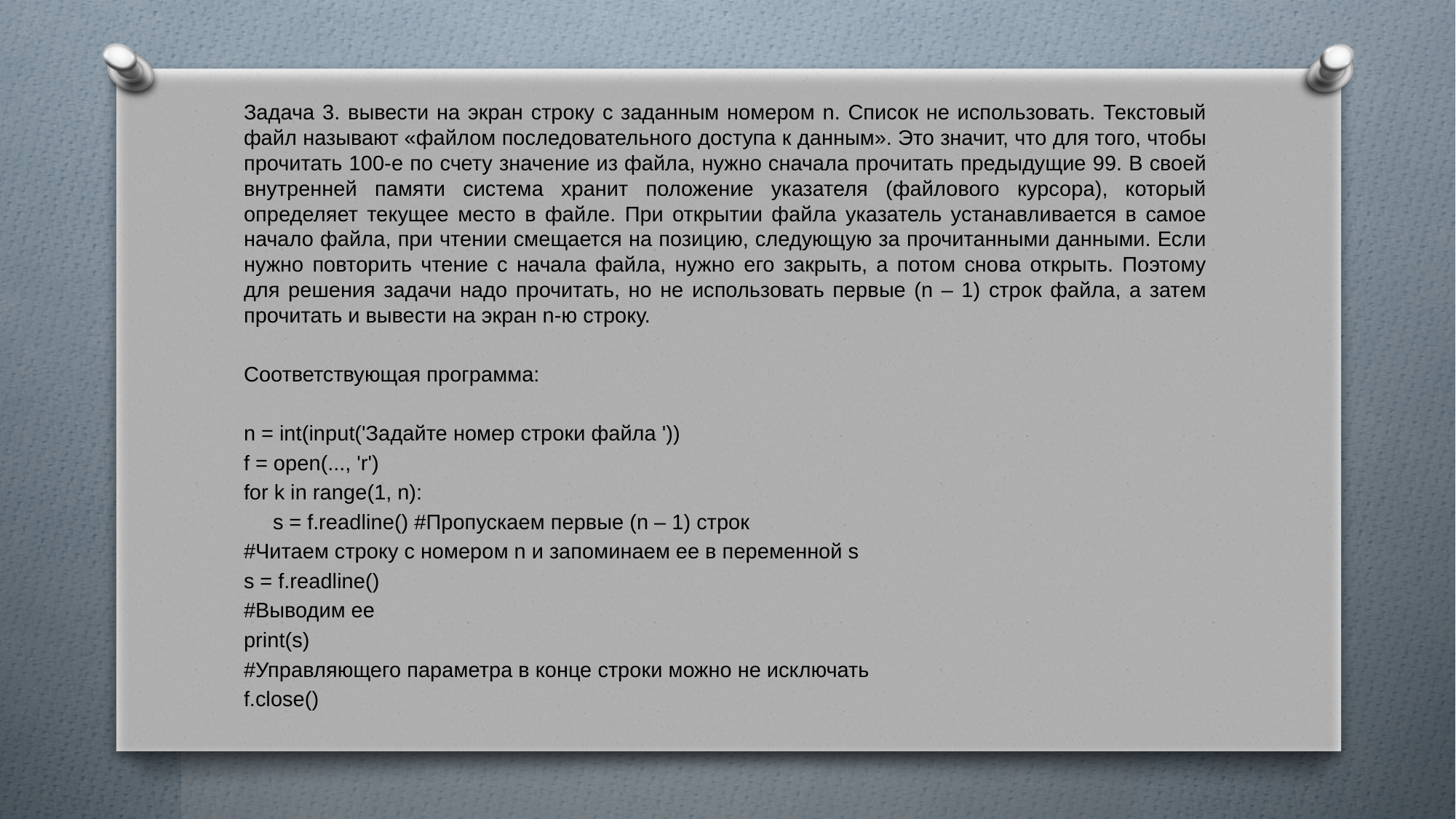

Задача 3. вывести на экран строку с заданным номером n. Список не использовать. Текстовый файл называют «файлом последовательного доступа к данным». Это значит, что для того, чтобы прочитать 100‐е по счету значение из файла, нужно сначала прочитать предыдущие 99. В своей внутренней памяти система хранит положение указателя (файлового курсора), который определяет текущее место в файле. При открытии файла указатель устанавливается в самое начало файла, при чтении смещается на позицию, следующую за прочитанными данными. Если нужно повторить чтение с начала файла, нужно его закрыть, а потом снова открыть. Поэтому для решения задачи надо прочитать, но не использовать первые (n – 1) строк файла, а затем прочитать и вывести на экран n-ю строку.

Соответствующая программа:

n = int(input('Задайте номер строки файла '))
f = open(..., 'r')
for k in range(1, n):
     s = f.readline() #Пропускаем первые (n – 1) строк
#Читаем строку с номером n и запоминаем ее в переменной s
s = f.readline()
#Выводим ее
print(s)
#Управляющего параметра в конце строки можно не исключать
f.close()